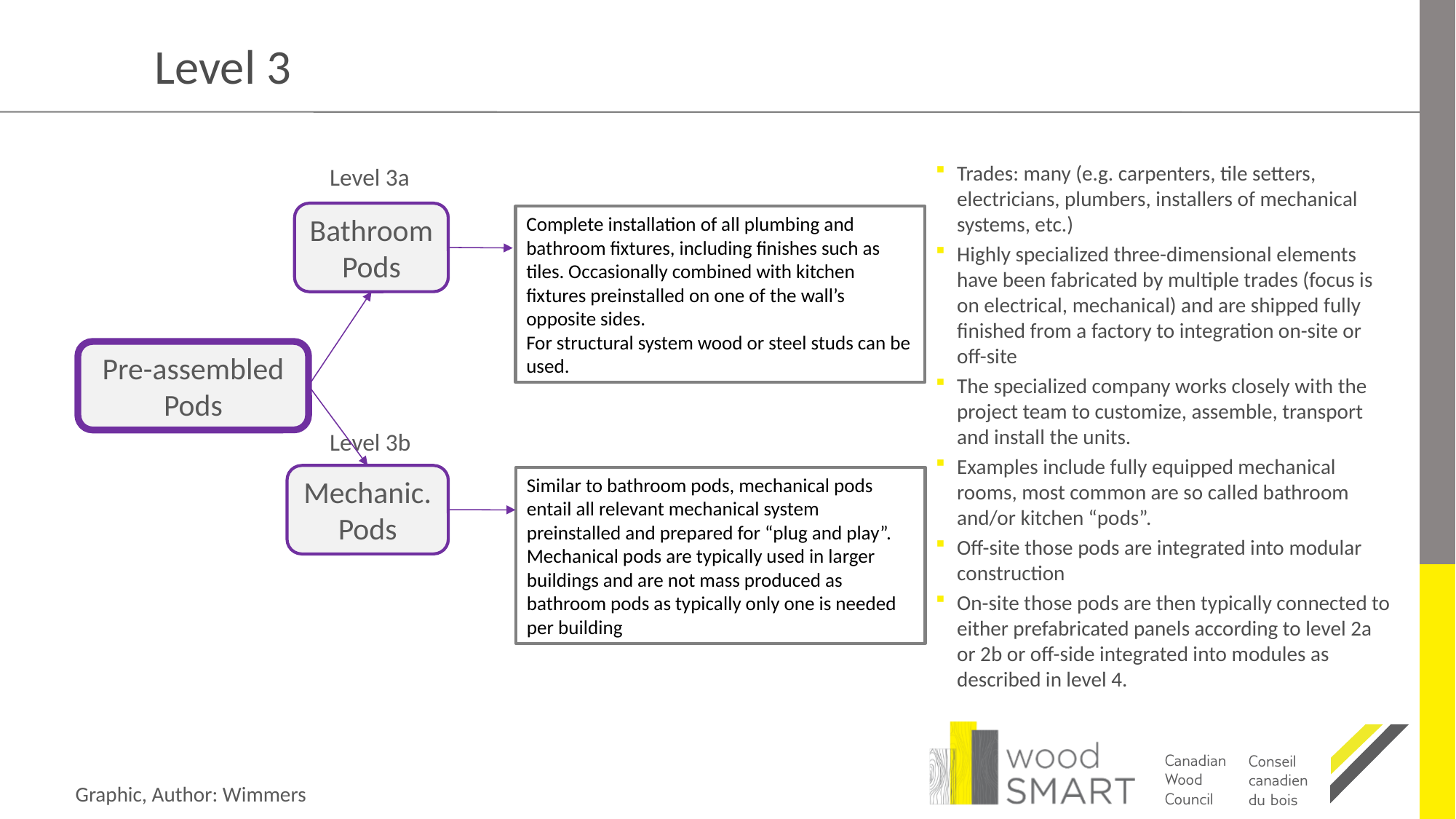

# Level 3
Trades: many (e.g. carpenters, tile setters, electricians, plumbers, installers of mechanical systems, etc.)
Highly specialized three-dimensional elements have been fabricated by multiple trades (focus is on electrical, mechanical) and are shipped fully finished from a factory to integration on-site or off-site
The specialized company works closely with the project team to customize, assemble, transport and install the units.
Examples include fully equipped mechanical rooms, most common are so called bathroom and/or kitchen “pods”.
Off-site those pods are integrated into modular construction
On-site those pods are then typically connected to either prefabricated panels according to level 2a or 2b or off-side integrated into modules as described in level 4.

Level 3a
Bathroom Pods
Complete installation of all plumbing and bathroom fixtures, including finishes such as tiles. Occasionally combined with kitchen fixtures preinstalled on one of the wall’s opposite sides.
For structural system wood or steel studs can be used.
Pre-assembled Pods
Level 3b
Mechanic. Pods
Similar to bathroom pods, mechanical pods entail all relevant mechanical system preinstalled and prepared for “plug and play”.
Mechanical pods are typically used in larger buildings and are not mass produced as bathroom pods as typically only one is needed per building
Graphic, Author: Wimmers